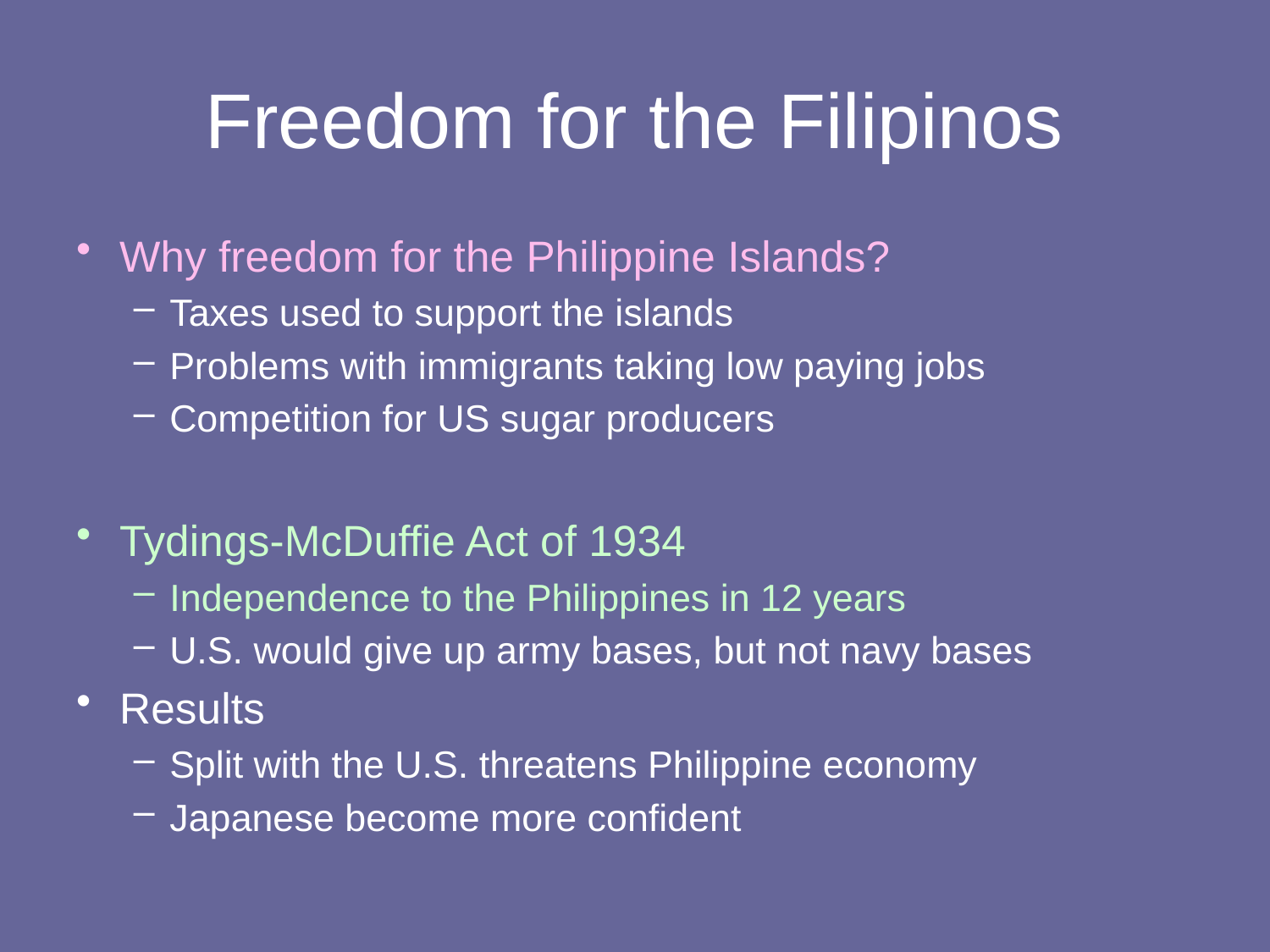

# Freedom for the Filipinos
Why freedom for the Philippine Islands?
Taxes used to support the islands
Problems with immigrants taking low paying jobs
Competition for US sugar producers

Tydings-McDuffie Act of 1934
Independence to the Philippines in 12 years
U.S. would give up army bases, but not navy bases
Results
Split with the U.S. threatens Philippine economy
Japanese become more confident